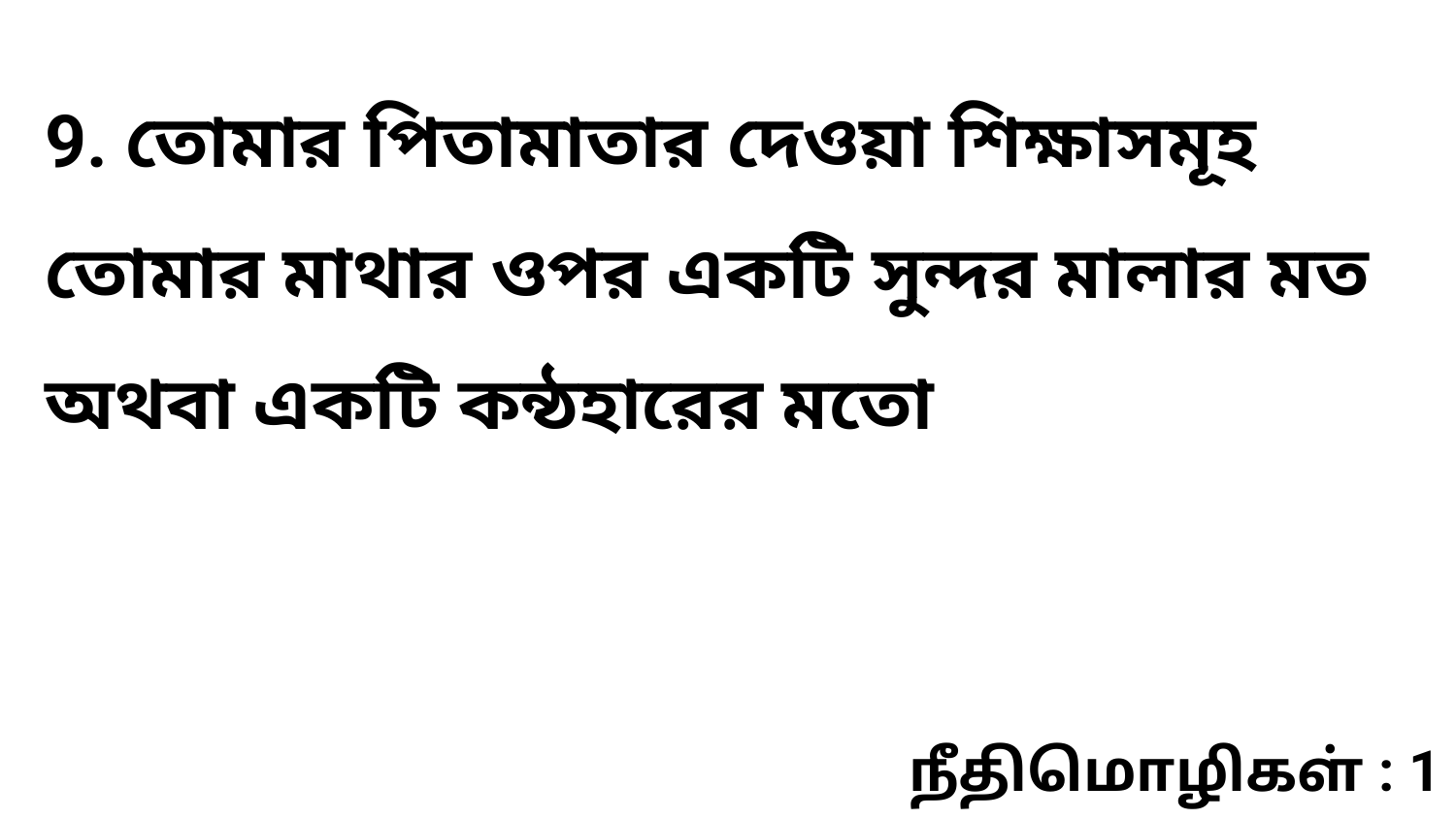

9. তোমার পিতামাতার দেওয়া শিক্ষাসমূহ তোমার মাথার ওপর একটি সুন্দর মালার মত অথবা একটি কন্ঠহারের মতো
நீதிமொழிகள் : 1